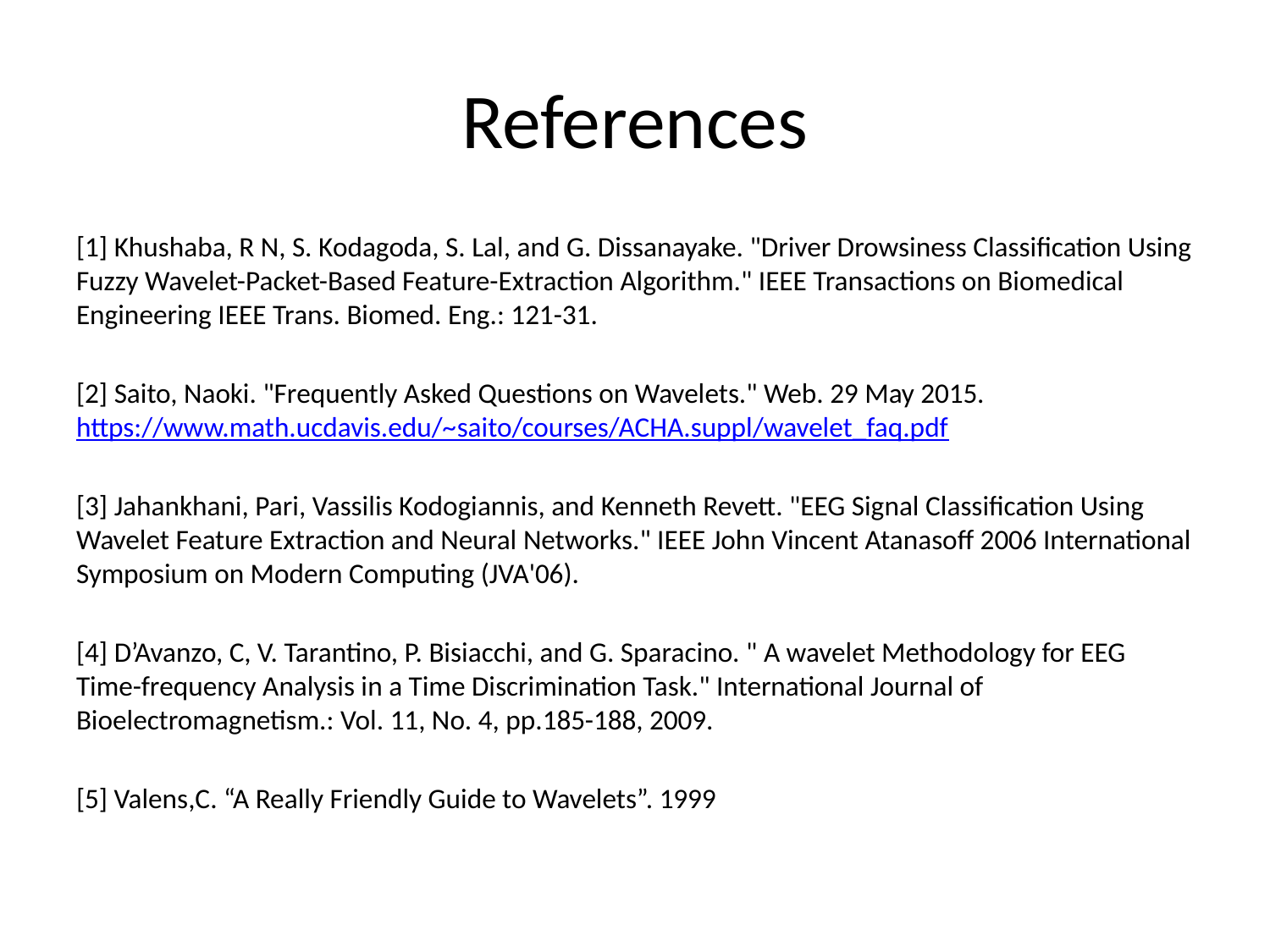

# References
[1] Khushaba, R N, S. Kodagoda, S. Lal, and G. Dissanayake. "Driver Drowsiness Classification Using Fuzzy Wavelet-Packet-Based Feature-Extraction Algorithm." IEEE Transactions on Biomedical Engineering IEEE Trans. Biomed. Eng.: 121-31.

[2] Saito, Naoki. "Frequently Asked Questions on Wavelets." Web. 29 May 2015. https://www.math.ucdavis.edu/~saito/courses/ACHA.suppl/wavelet_faq.pdf

[3] Jahankhani, Pari, Vassilis Kodogiannis, and Kenneth Revett. "EEG Signal Classification Using Wavelet Feature Extraction and Neural Networks." IEEE John Vincent Atanasoff 2006 International Symposium on Modern Computing (JVA'06).

[4] D’Avanzo, C, V. Tarantino, P. Bisiacchi, and G. Sparacino. " A wavelet Methodology for EEG Time-frequency Analysis in a Time Discrimination Task." International Journal of Bioelectromagnetism.: Vol. 11, No. 4, pp.185-188, 2009.

[5] Valens,C. “A Really Friendly Guide to Wavelets”. 1999